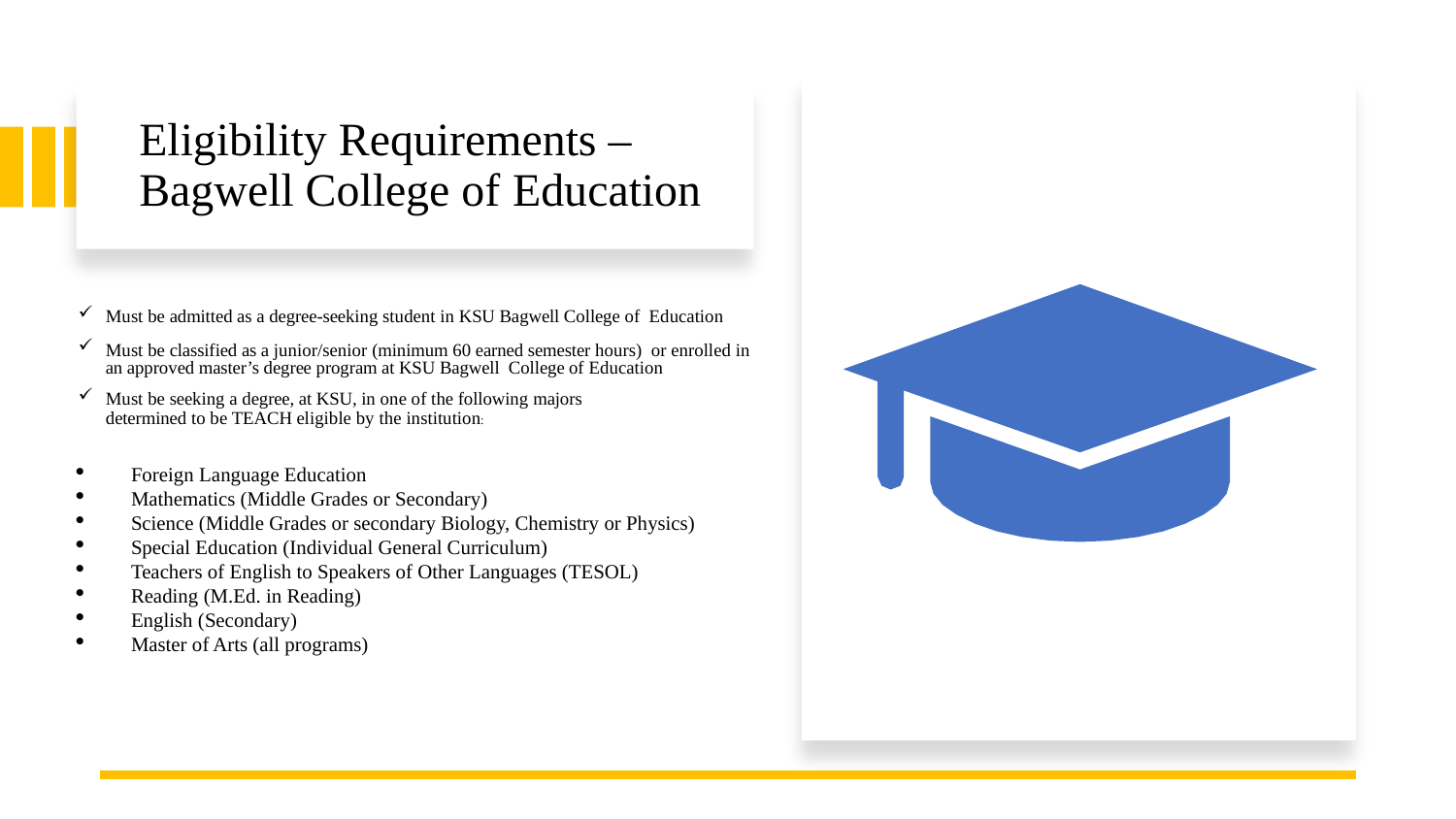

# Eligibility Requirements –  Bagwell College of Education

Must be admitted as a degree-seeking student in KSU Bagwell College of  Education
Must be classified as a junior/senior (minimum 60 earned semester hours)  or enrolled in an approved master’s degree program at KSU Bagwell  College of Education
Must be seeking a degree, at KSU, in one of the following majors
determined to be TEACH eligible by the institution:

Foreign Language Education
Mathematics (Middle Grades or Secondary)
Science (Middle Grades or secondary Biology, Chemistry or Physics)
Special Education (Individual General Curriculum)
Teachers of English to Speakers of Other Languages (TESOL)
Reading (M.Ed. in Reading)
English (Secondary)
Master of Arts (all programs)